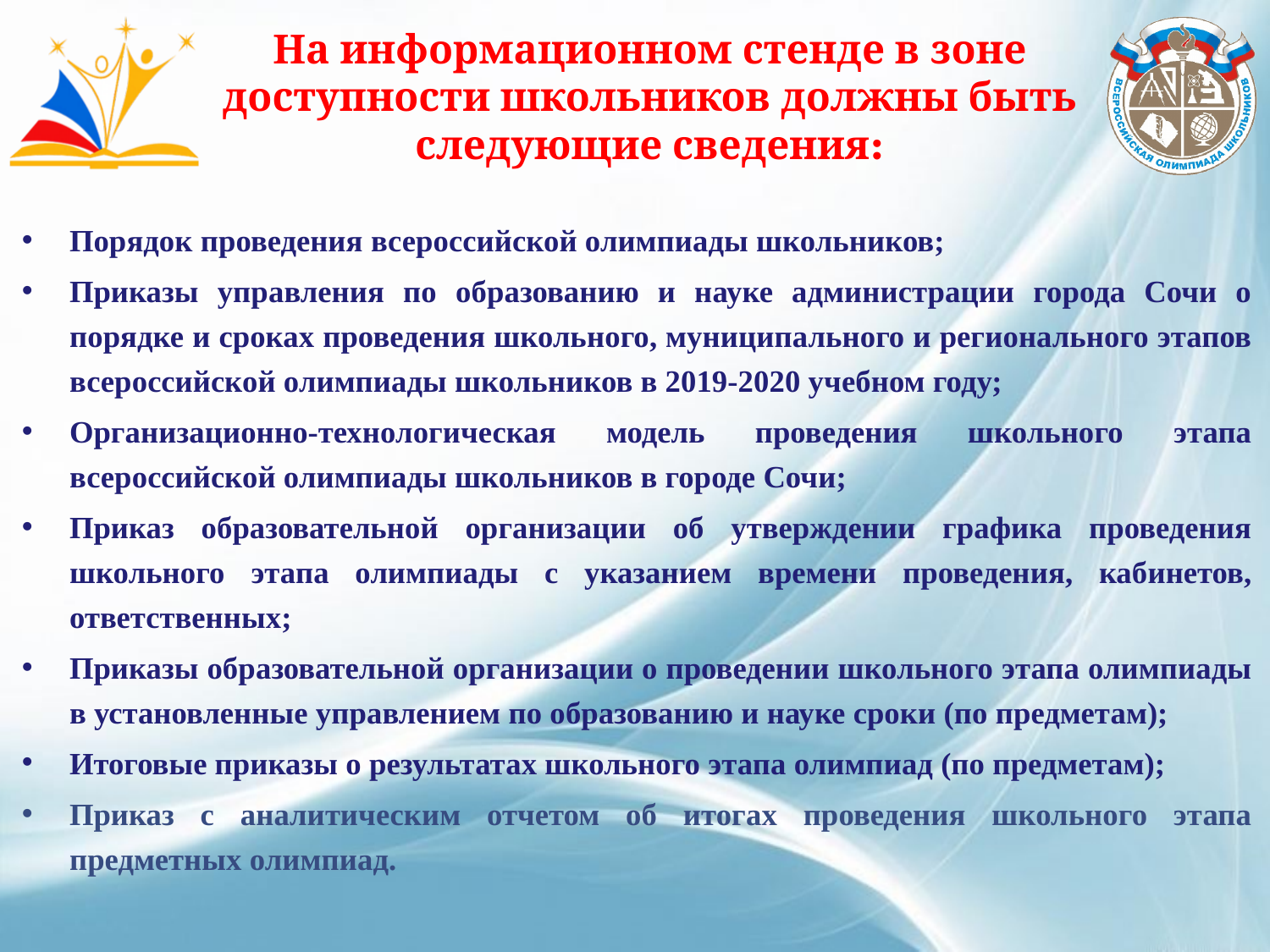

# На информационном стенде в зоне доступности школьников должны быть следующие сведения:
Порядок проведения всероссийской олимпиады школьников;
Приказы управления по образованию и науке администрации города Сочи о порядке и сроках проведения школьного, муниципального и регионального этапов всероссийской олимпиады школьников в 2019-2020 учебном году;
Организационно-технологическая модель проведения школьного этапа всероссийской олимпиады школьников в городе Сочи;
Приказ образовательной организации об утверждении графика проведения школьного этапа олимпиады с указанием времени проведения, кабинетов, ответственных;
Приказы образовательной организации о проведении школьного этапа олимпиады в установленные управлением по образованию и науке сроки (по предметам);
Итоговые приказы о результатах школьного этапа олимпиад (по предметам);
Приказ с аналитическим отчетом об итогах проведения школьного этапа предметных олимпиад.